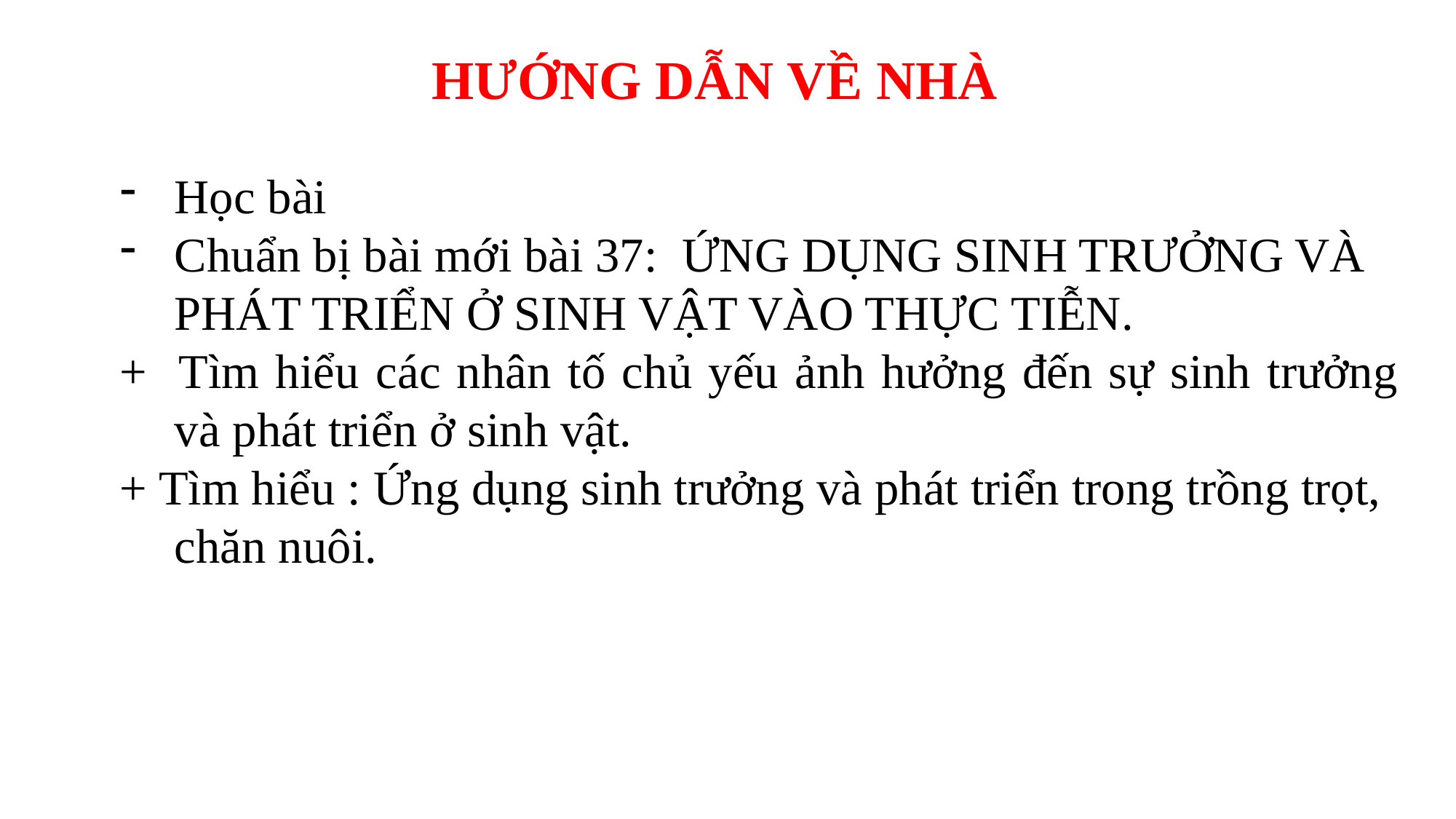

Hướng dẫn về nhà
Học bài
Chuẩn bị bài mới bài 37:  ỨNG DỤNG SINH TRƯỞNG VÀ PHÁT TRIỂN Ở SINH VẬT VÀO THỰC TIỄN.
+  Tìm hiểu các nhân tố chủ yếu ảnh hưởng đến sự sinh trưởng và phát triển ở sinh vật.
+ Tìm hiểu : Ứng dụng sinh trưởng và phát triển trong trồng trọt, chăn nuôi.